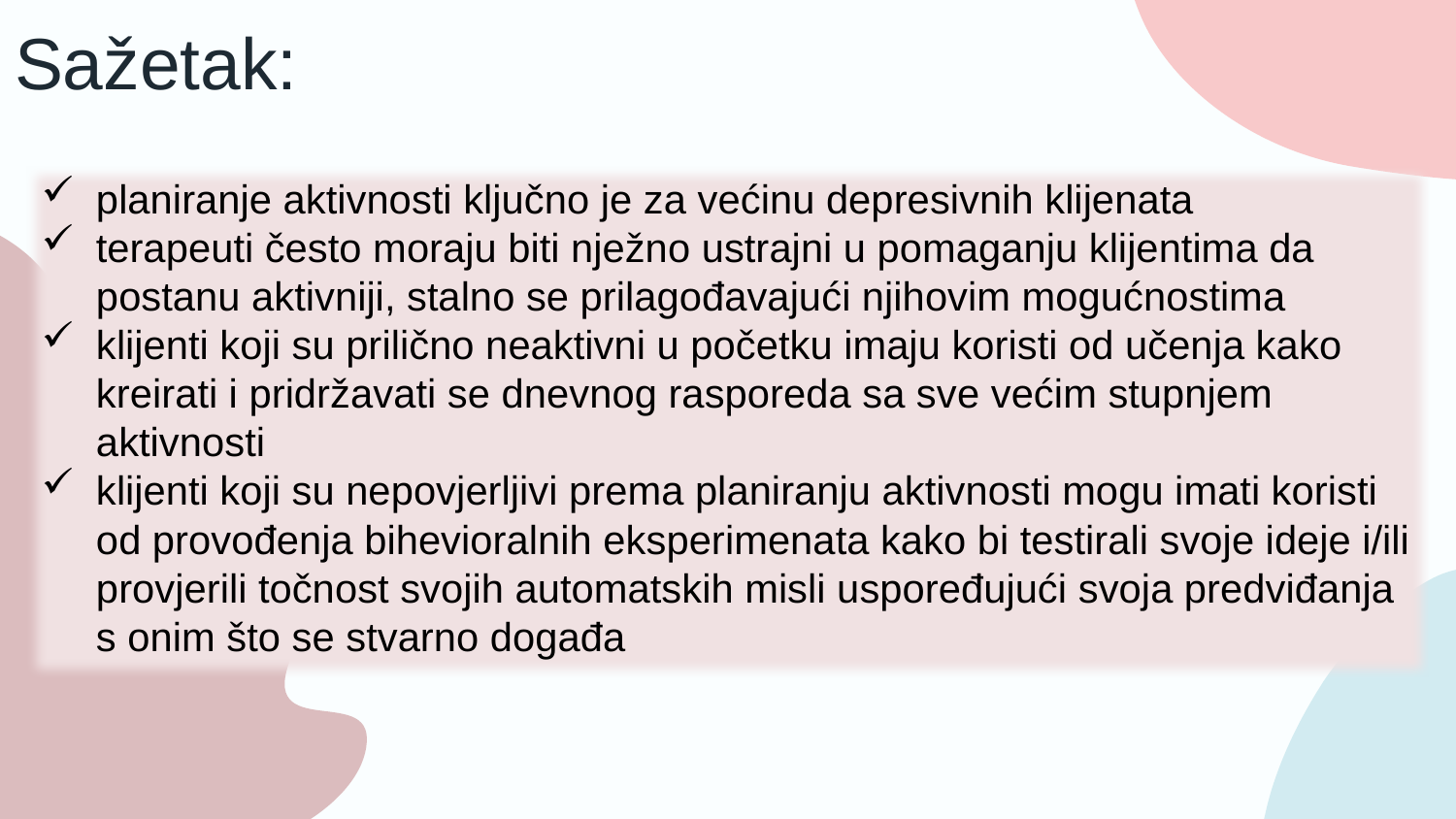

# Sažetak:
planiranje aktivnosti ključno je za većinu depresivnih klijenata
terapeuti često moraju biti nježno ustrajni u pomaganju klijentima da postanu aktivniji, stalno se prilagođavajući njihovim mogućnostima
klijenti koji su prilično neaktivni u početku imaju koristi od učenja kako kreirati i pridržavati se dnevnog rasporeda sa sve većim stupnjem aktivnosti
klijenti koji su nepovjerljivi prema planiranju aktivnosti mogu imati koristi od provođenja bihevioralnih eksperimenata kako bi testirali svoje ideje i/ili provjerili točnost svojih automatskih misli uspoređujući svoja predviđanja s onim što se stvarno događa